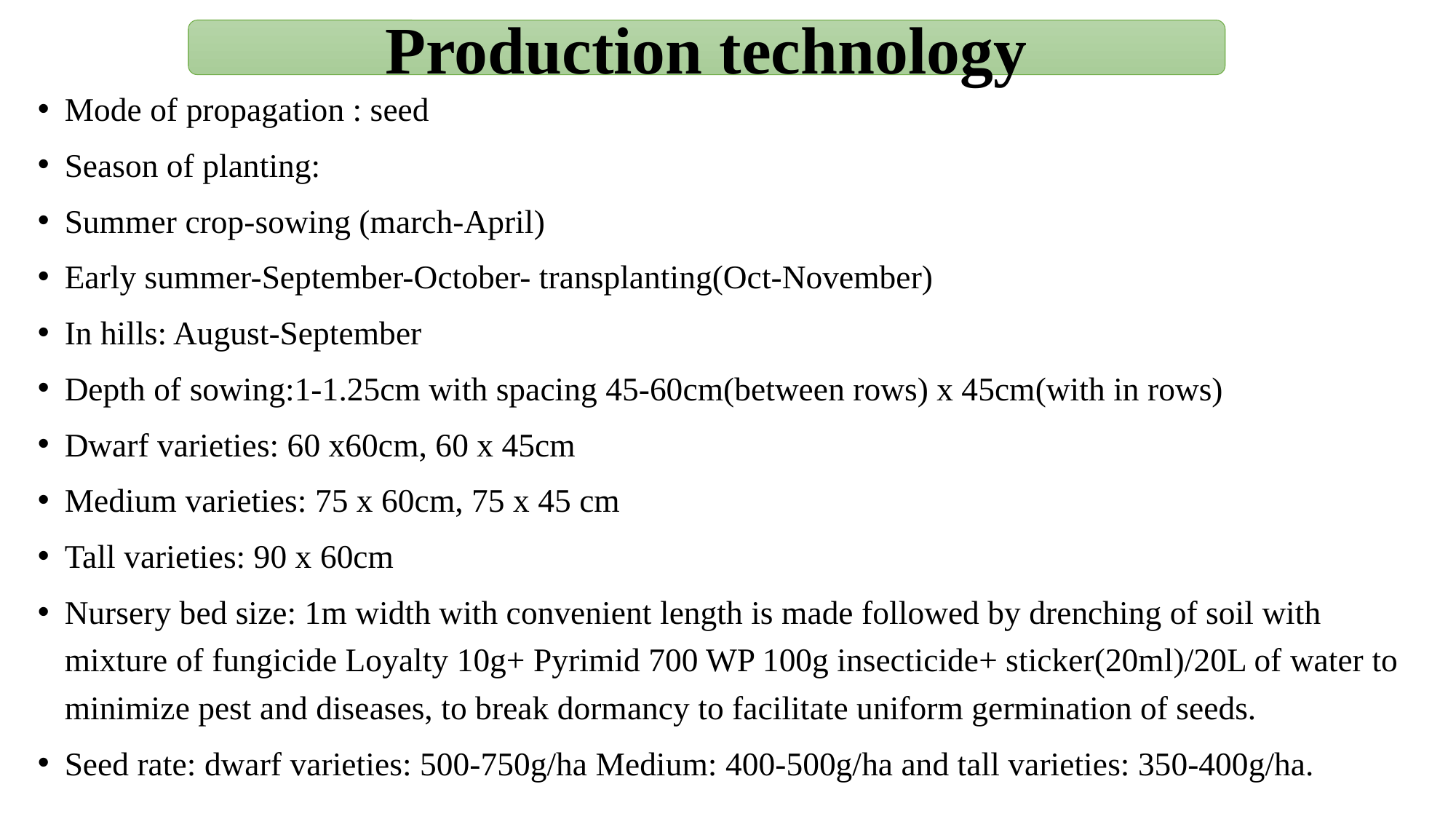

Production technology
Mode of propagation : seed
Season of planting:
Summer crop-sowing (march-April)
Early summer-September-October- transplanting(Oct-November)
In hills: August-September
Depth of sowing:1-1.25cm with spacing 45-60cm(between rows) x 45cm(with in rows)
Dwarf varieties: 60 x60cm, 60 x 45cm
Medium varieties: 75 x 60cm, 75 x 45 cm
Tall varieties: 90 x 60cm
Nursery bed size: 1m width with convenient length is made followed by drenching of soil with  mixture of fungicide Loyalty 10g+ Pyrimid 700 WP 100g insecticide+ sticker(20ml)/20L of water to minimize pest and diseases, to break dormancy to facilitate uniform germination of seeds.
Seed rate: dwarf varieties: 500-750g/ha Medium: 400-500g/ha and tall varieties: 350-400g/ha.